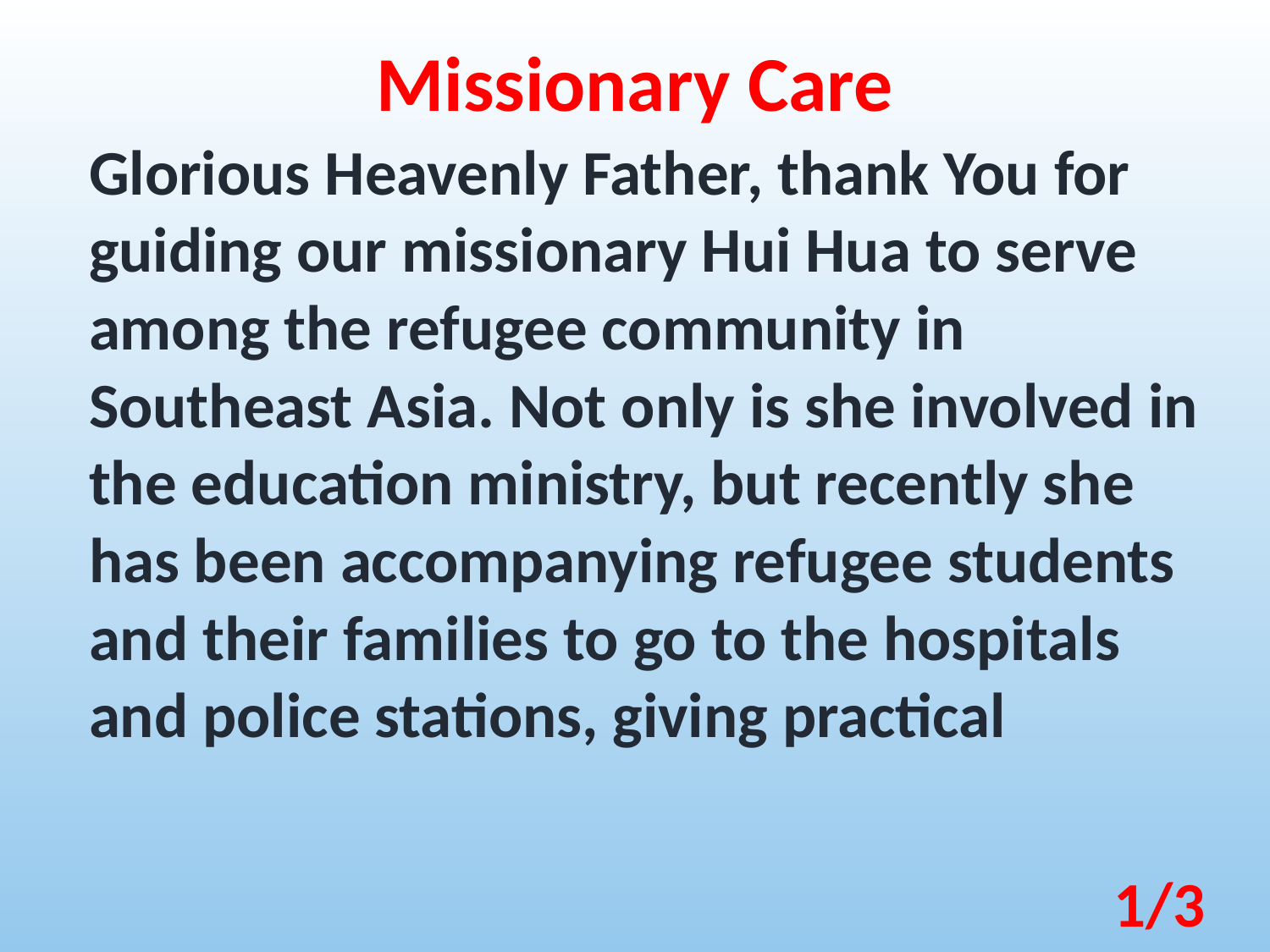

Missionary Care
Glorious Heavenly Father, thank You for guiding our missionary Hui Hua to serve among the refugee community in Southeast Asia. Not only is she involved in the education ministry, but recently she has been accompanying refugee students and their families to go to the hospitals and police stations, giving practical
1/3